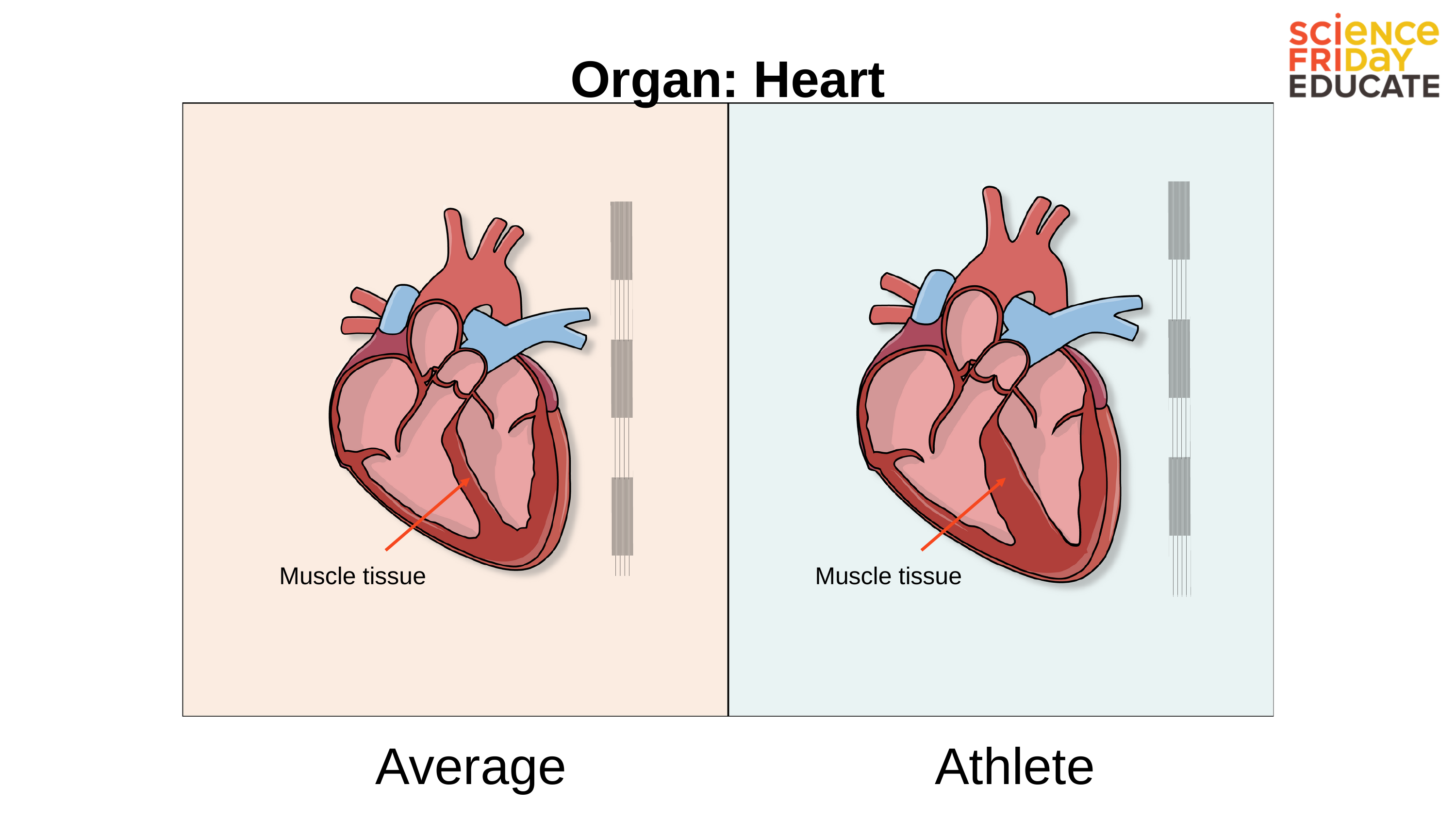

Organ: Heart

Muscle tissue
Muscle tissue

Average
Athlete